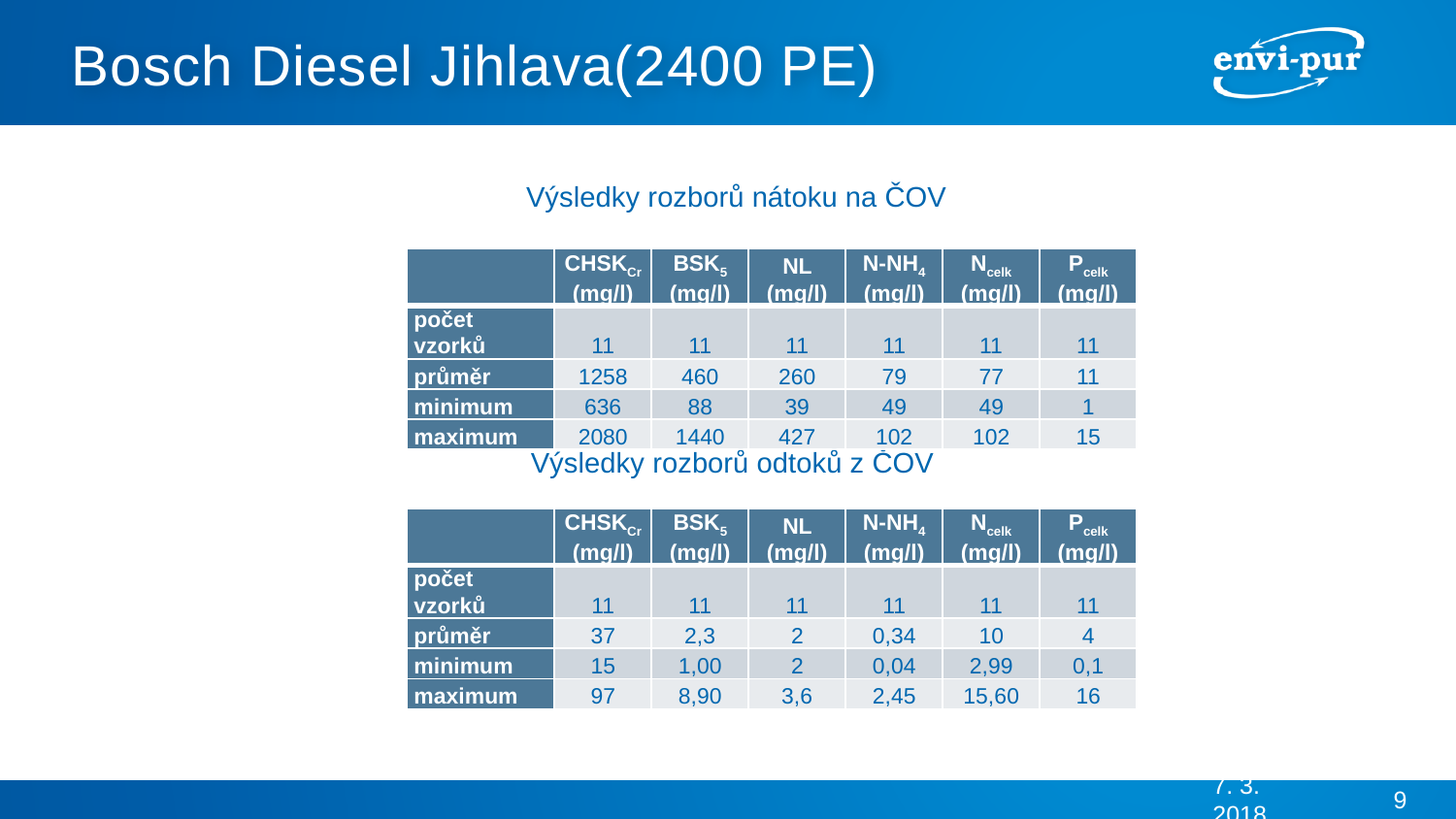

# Bosch Diesel Jihlava(2400 PE)
Výsledky rozborů nátoku na ČOV

Výsledky rozborů odtoků z ČOV

|  | CHSKCr (mg/l) | BSK5 (mg/l) | NL (mg/l) | N-NH4 (mg/l) | Ncelk (mg/l) | Pcelk (mg/l) |
| --- | --- | --- | --- | --- | --- | --- |
| počet vzorků | 11 | 11 | 11 | 11 | 11 | 11 |
| průměr | 1258 | 460 | 260 | 79 | 77 | 11 |
| minimum | 636 | 88 | 39 | 49 | 49 | 1 |
| maximum | 2080 | 1440 | 427 | 102 | 102 | 15 |
|  | CHSKCr (mg/l) | BSK5 (mg/l) | NL (mg/l) | N-NH4 (mg/l) | Ncelk (mg/l) | Pcelk (mg/l) |
| --- | --- | --- | --- | --- | --- | --- |
| počet vzorků | 11 | 11 | 11 | 11 | 11 | 11 |
| průměr | 37 | 2,3 | 2 | 0,34 | 10 | 4 |
| minimum | 15 | 1,00 | 2 | 0,04 | 2,99 | 0,1 |
| maximum | 97 | 8,90 | 3,6 | 2,45 | 15,60 | 16 |

7. 3. 2018
9